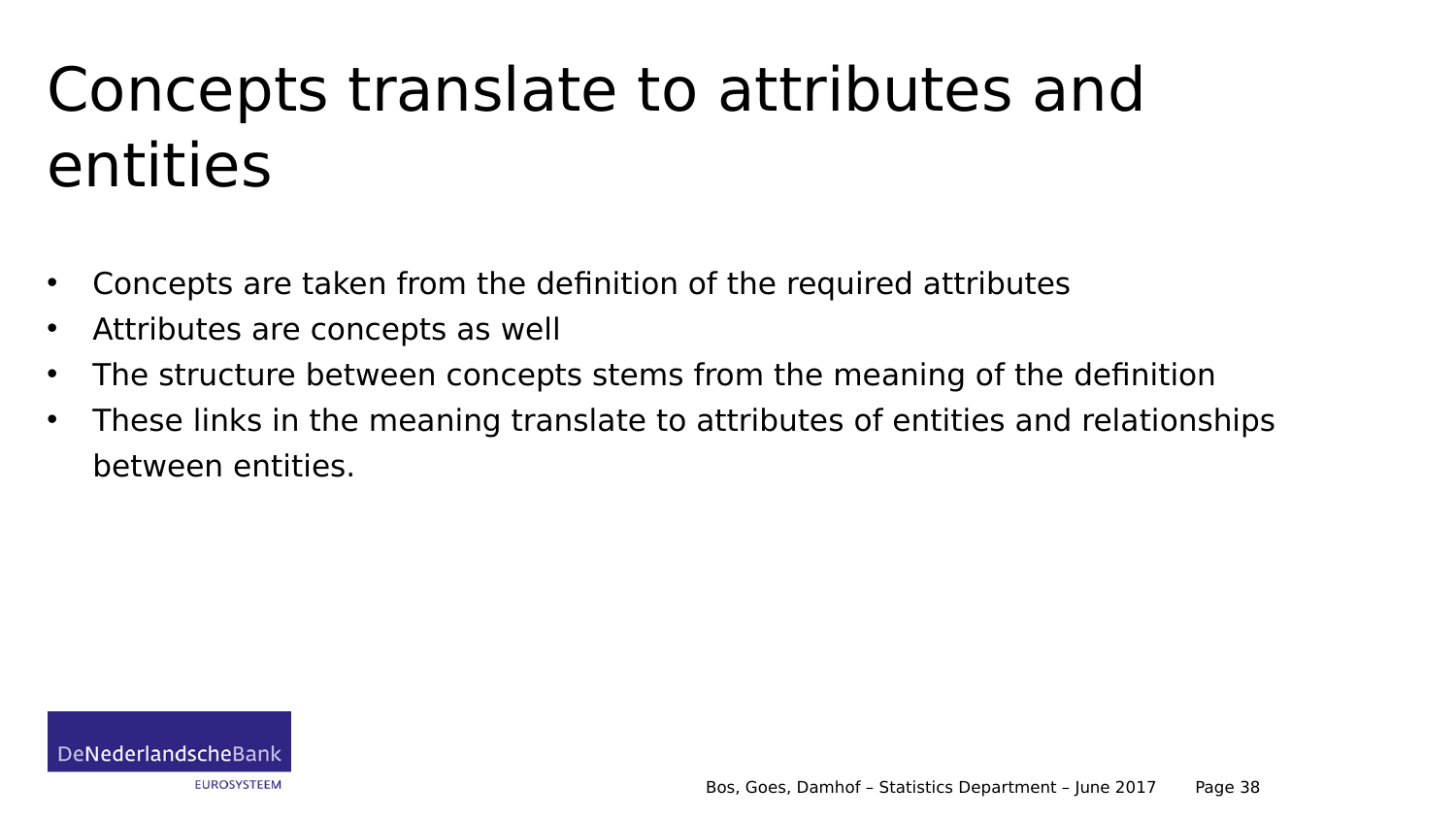

# Concepts translate to attributes and entities
Concepts are taken from the definition of the required attributes
Attributes are concepts as well
The structure between concepts stems from the meaning of the definition
These links in the meaning translate to attributes of entities and relationships between entities.

Page 38
Bos, Goes, Damhof – Statistics Department – June 2017